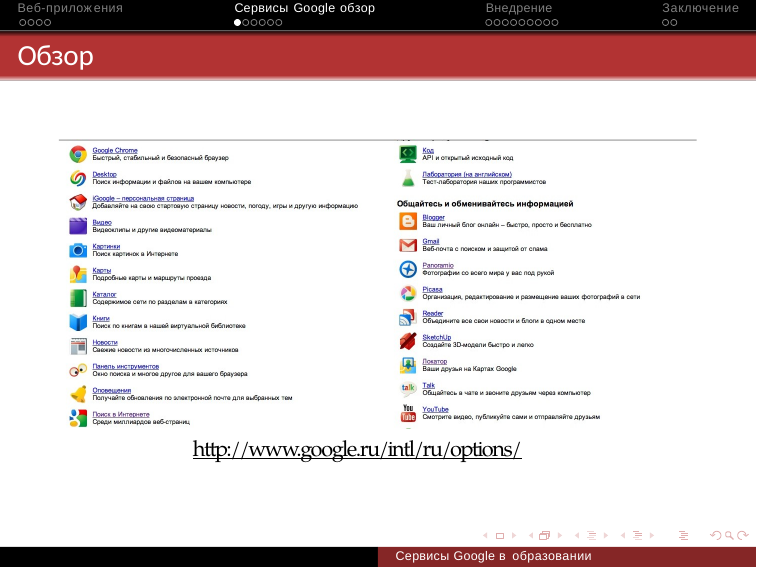

Веб-приложения	Сервисы Google обзор	Внедрение	Заключение

# Обзор

http://www.google.ru/intl/ru/options/

Сервисы Google в образовании